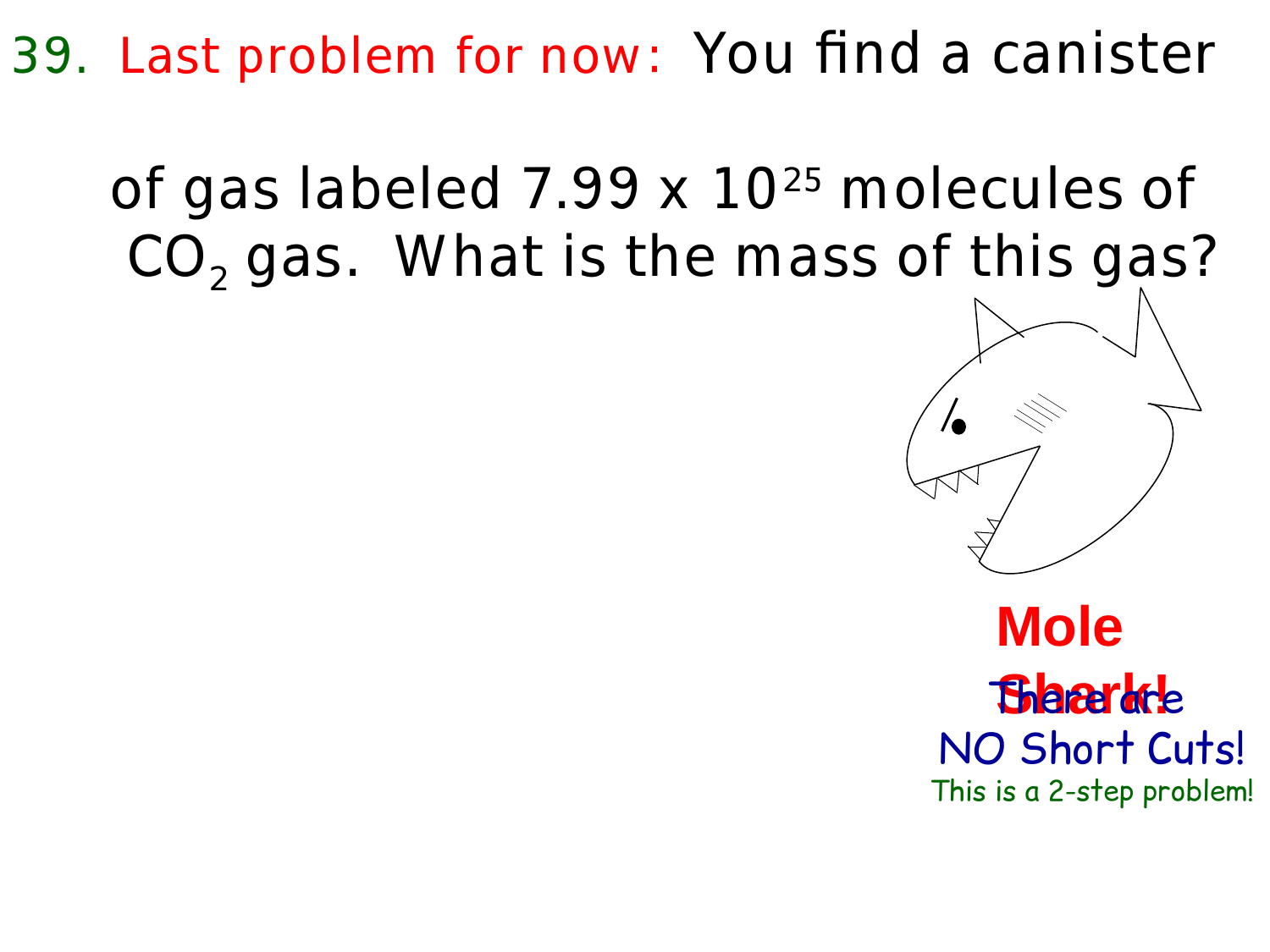

39.  Last problem for now:  You find a canister
      of gas labeled 7.99 x 1025 molecules of
       CO2 gas.  What is the mass of this gas?

Mole Shark!
There are
NO Short Cuts!
This is a 2-step problem!